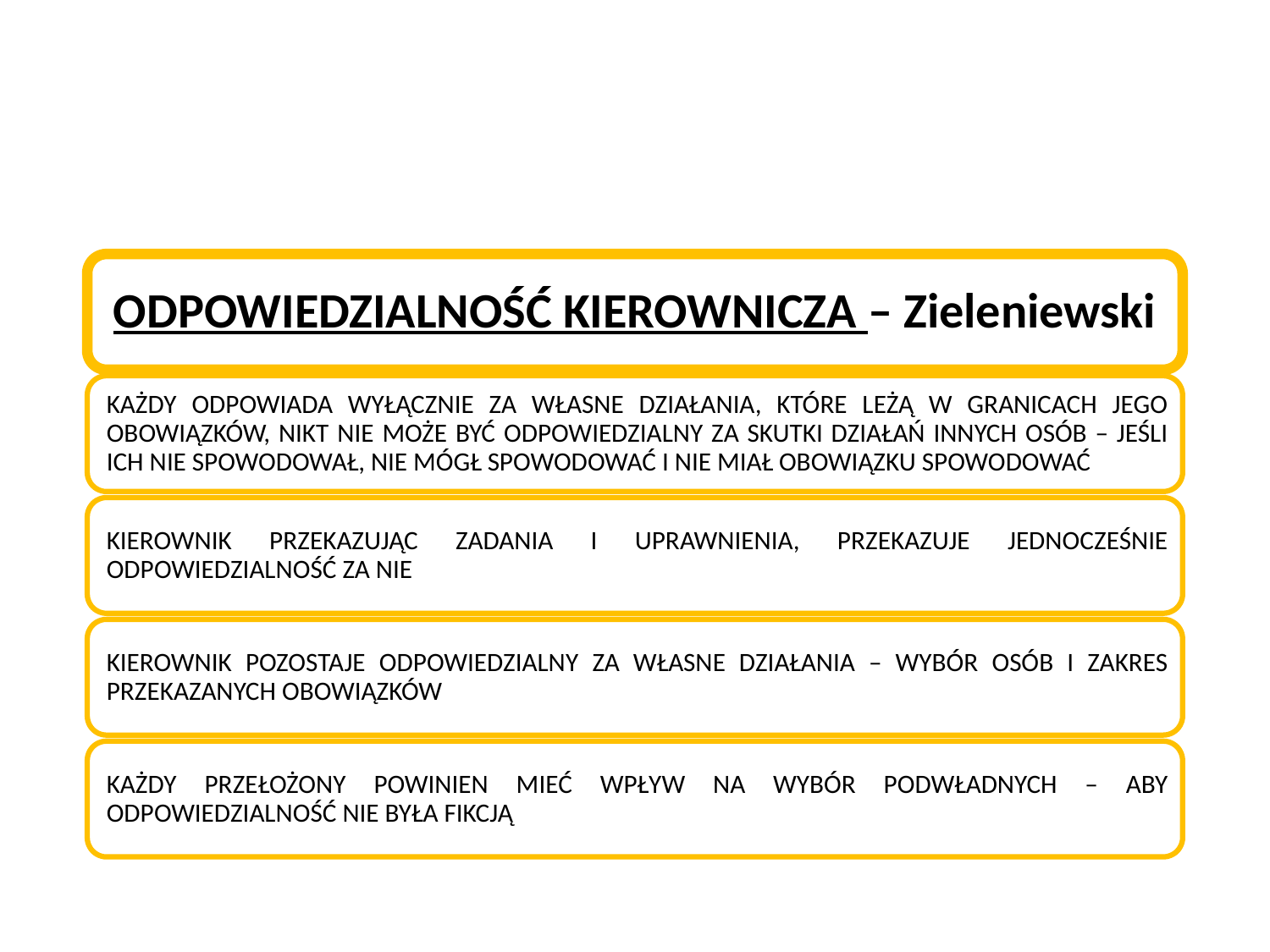

#
ODPOWIEDZIALNOŚĆ KIEROWNICZA – Zieleniewski
KAŻDY ODPOWIADA WYŁĄCZNIE ZA WŁASNE DZIAŁANIA, KTÓRE LEŻĄ W GRANICACH JEGO OBOWIĄZKÓW, NIKT NIE MOŻE BYĆ ODPOWIEDZIALNY ZA SKUTKI DZIAŁAŃ INNYCH OSÓB – JEŚLI ICH NIE SPOWODOWAŁ, NIE MÓGŁ SPOWODOWAĆ I NIE MIAŁ OBOWIĄZKU SPOWODOWAĆ
KIEROWNIK PRZEKAZUJĄC ZADANIA I UPRAWNIENIA, PRZEKAZUJE JEDNOCZEŚNIE ODPOWIEDZIALNOŚĆ ZA NIE
KIEROWNIK POZOSTAJE ODPOWIEDZIALNY ZA WŁASNE DZIAŁANIA – WYBÓR OSÓB I ZAKRES PRZEKAZANYCH OBOWIĄZKÓW
KAŻDY PRZEŁOŻONY POWINIEN MIEĆ WPŁYW NA WYBÓR PODWŁADNYCH – ABY ODPOWIEDZIALNOŚĆ NIE BYŁA FIKCJĄ